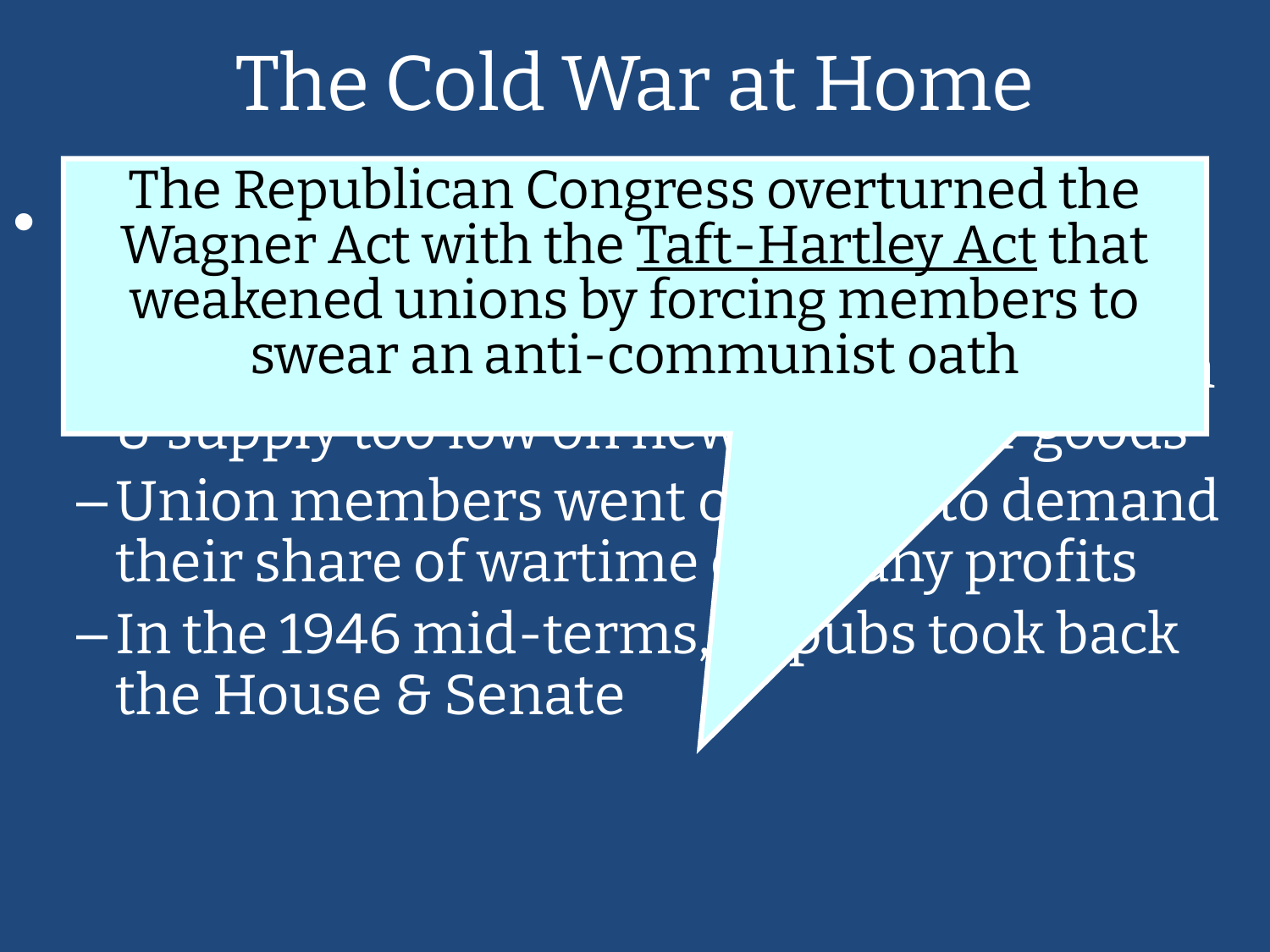

# The Cold War at Home
The Republican Congress overturned the Wagner Act with the Taft-Hartley Act that weakened unions by forcing members to swear an anti-communist oath
Truman’s domestic policy was not as successful as his foreign policy
Post-war Americans found prices too high & supply too low on new consumer goods
Union members went on strike to demand their share of wartime company profits
In the 1946 mid-terms, Repubs took back the House & Senate